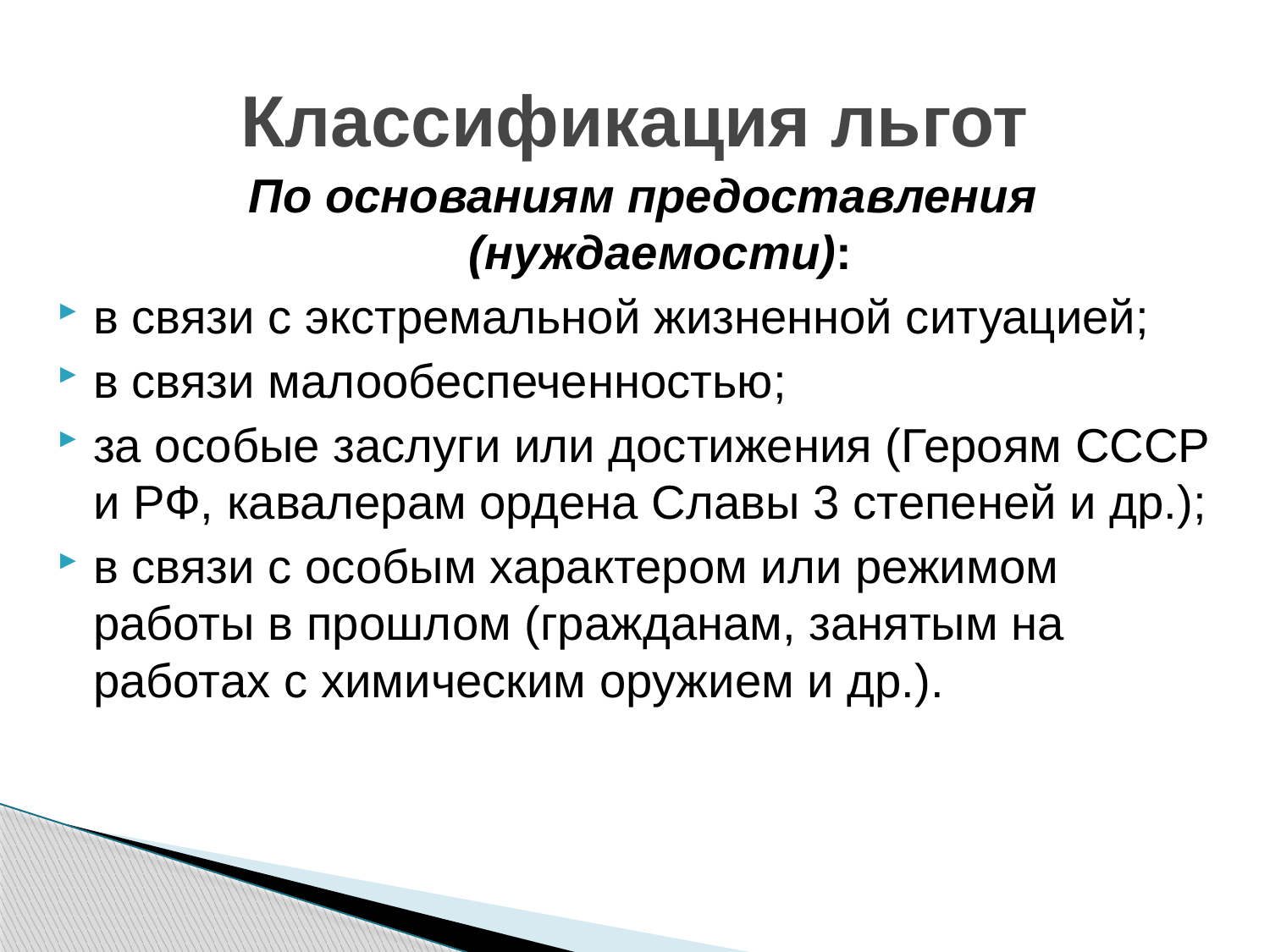

# Классификация льгот
По основаниям предоставления (нуждаемости):
в связи с экстремальной жизненной ситуацией;
в связи малообеспеченностью;
за особые заслуги или достижения (Героям СССР и РФ, кавалерам ордена Славы 3 степеней и др.);
в связи с особым характером или режимом работы в прошлом (гражданам, занятым на работах с химическим оружием и др.).